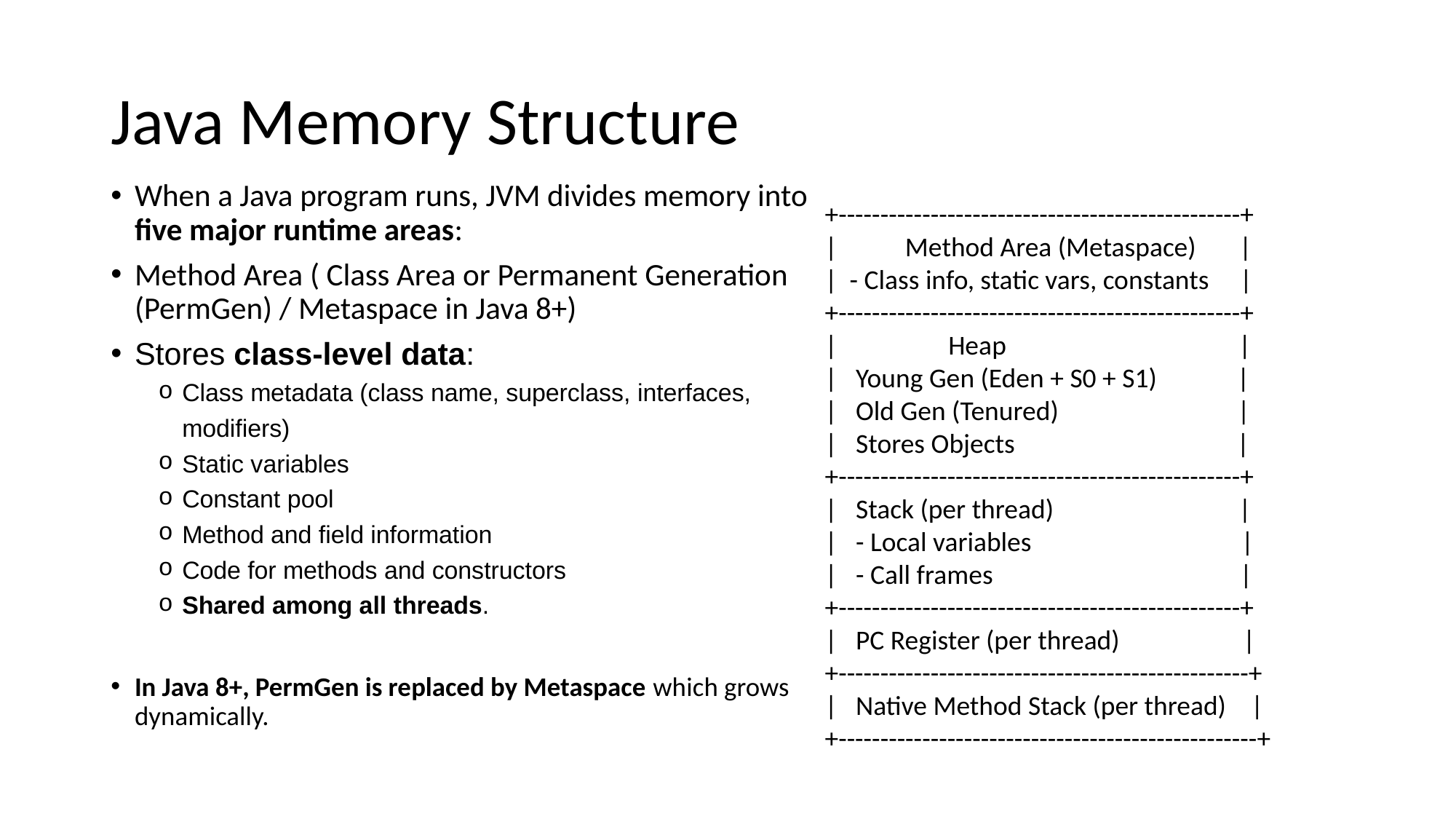

# Java Memory Structure
When a Java program runs, JVM divides memory into five major runtime areas:
Method Area ( Class Area or Permanent Generation (PermGen) / Metaspace in Java 8+)
Stores class-level data:
Class metadata (class name, superclass, interfaces, modifiers)
Static variables
Constant pool
Method and field information
Code for methods and constructors
Shared among all threads.

In Java 8+, PermGen is replaced by Metaspace which grows dynamically.
+------------------------------------------------+
|           Method Area (Metaspace)       |
|  - Class info, static vars, constants     |
+------------------------------------------------+
|                  Heap                  	              |
|   Young Gen (Eden + S0 + S1)             |
|   Old Gen (Tenured)                             |
|   Stores Objects                                    |
+------------------------------------------------+
|   Stack (per thread)                              |
|   - Local variables                                  |
|   - Call frames                                        |
+------------------------------------------------+
|   PC Register (per thread)                    |
+-------------------------------------------------+
|   Native Method Stack (per thread)    |
+--------------------------------------------------+